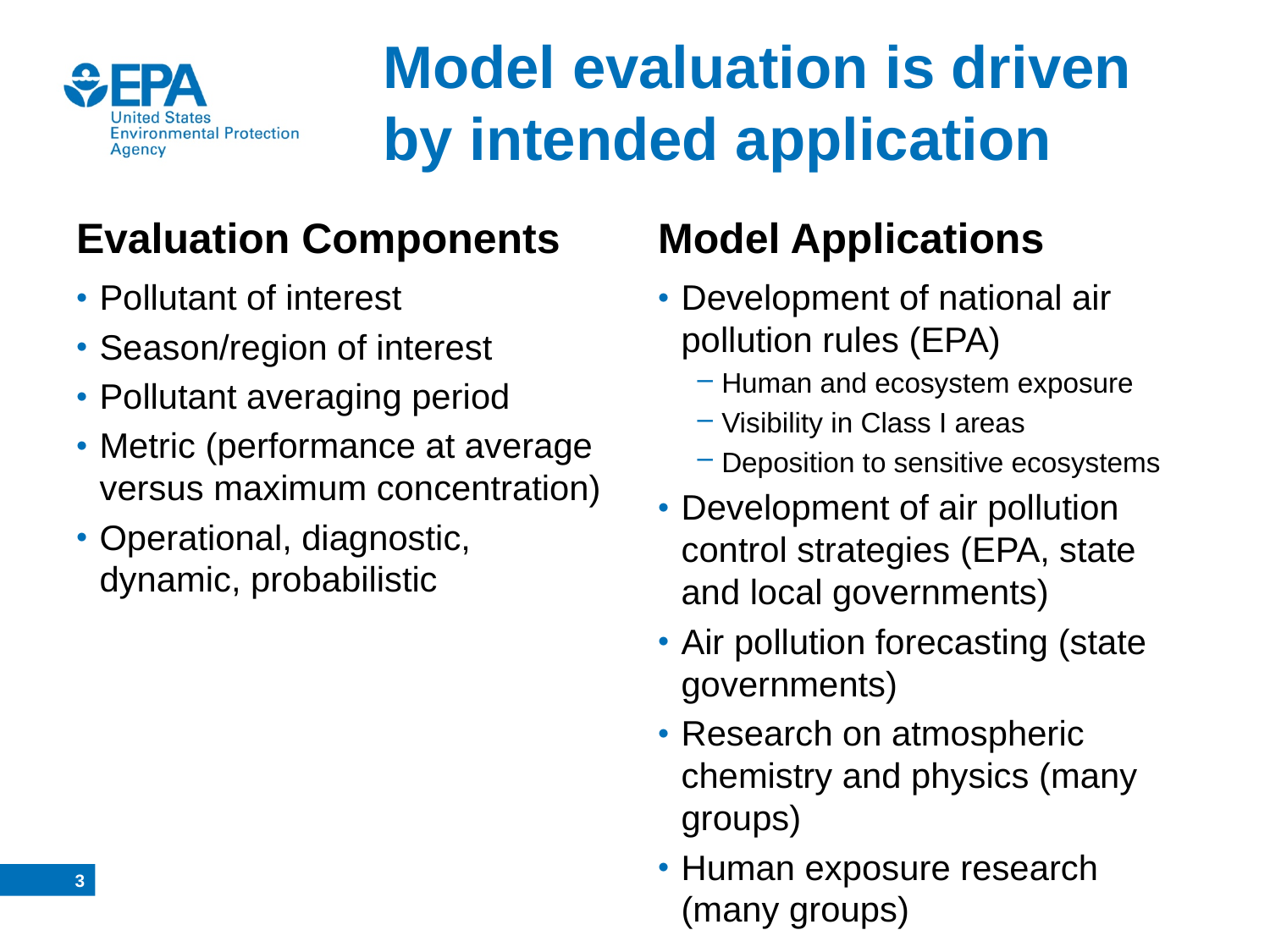

# Model evaluation is driven by intended application
Evaluation Components
Model Applications
Pollutant of interest
Season/region of interest
Pollutant averaging period
Metric (performance at average versus maximum concentration)
Operational, diagnostic, dynamic, probabilistic

Development of national air pollution rules (EPA)
Human and ecosystem exposure
Visibility in Class I areas
Deposition to sensitive ecosystems
Development of air pollution control strategies (EPA, state and local governments)
Air pollution forecasting (state governments)
Research on atmospheric chemistry and physics (many groups)
Human exposure research (many groups)

3